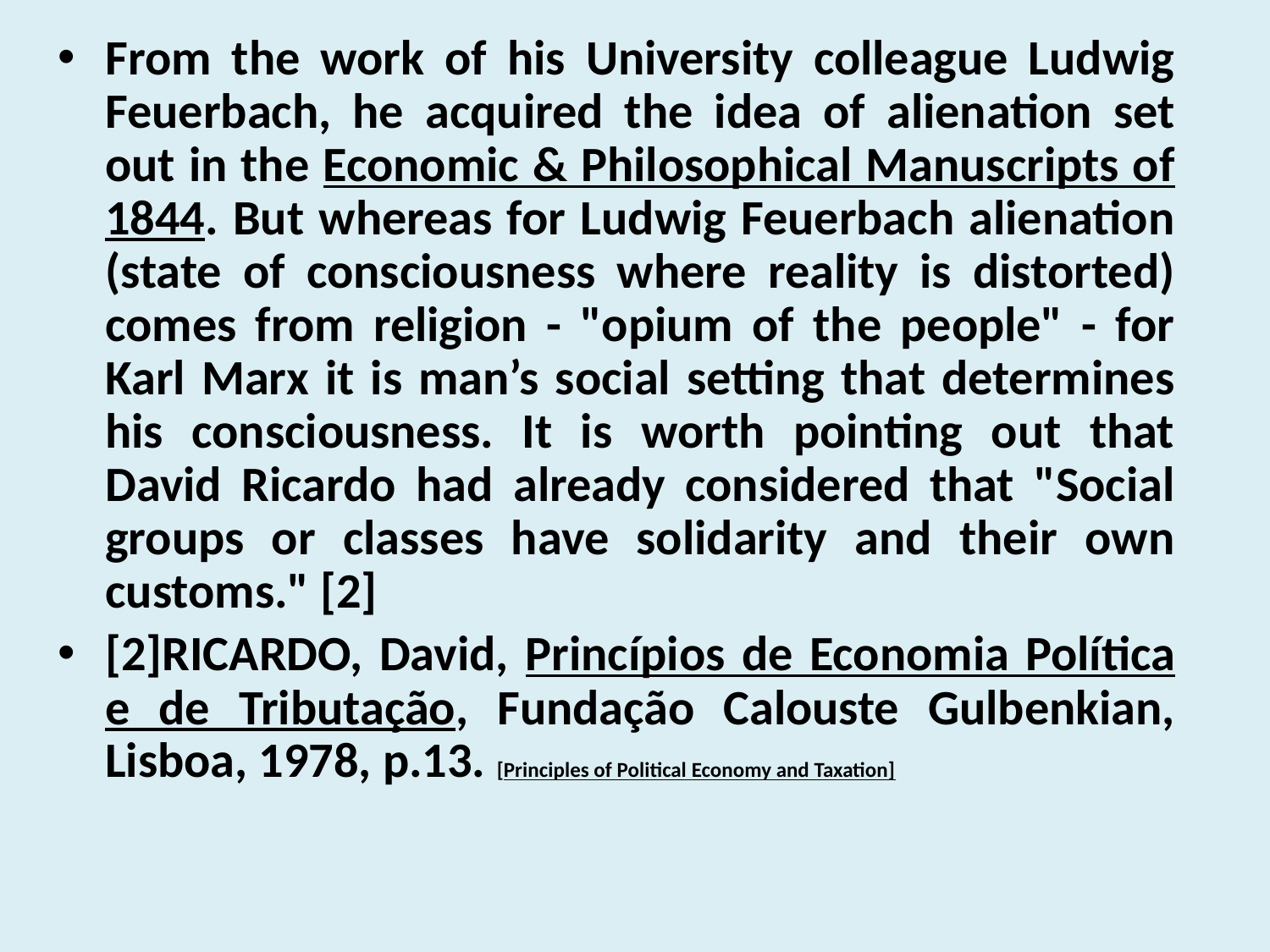

From the work of his University colleague Ludwig Feuerbach, he acquired the idea of alienation set out in the Economic & Philosophical Manuscripts of 1844. But whereas for Ludwig Feuerbach alienation (state of consciousness where reality is distorted) comes from religion - "opium of the people" - for Karl Marx it is man’s social setting that determines his consciousness. It is worth pointing out that David Ricardo had already considered that "Social groups or classes have solidarity and their own customs." [2]
[2]RICARDO, David, Princípios de Economia Política e de Tributação, Fundação Calouste Gulbenkian, Lisboa, 1978, p.13. [Principles of Political Economy and Taxation]